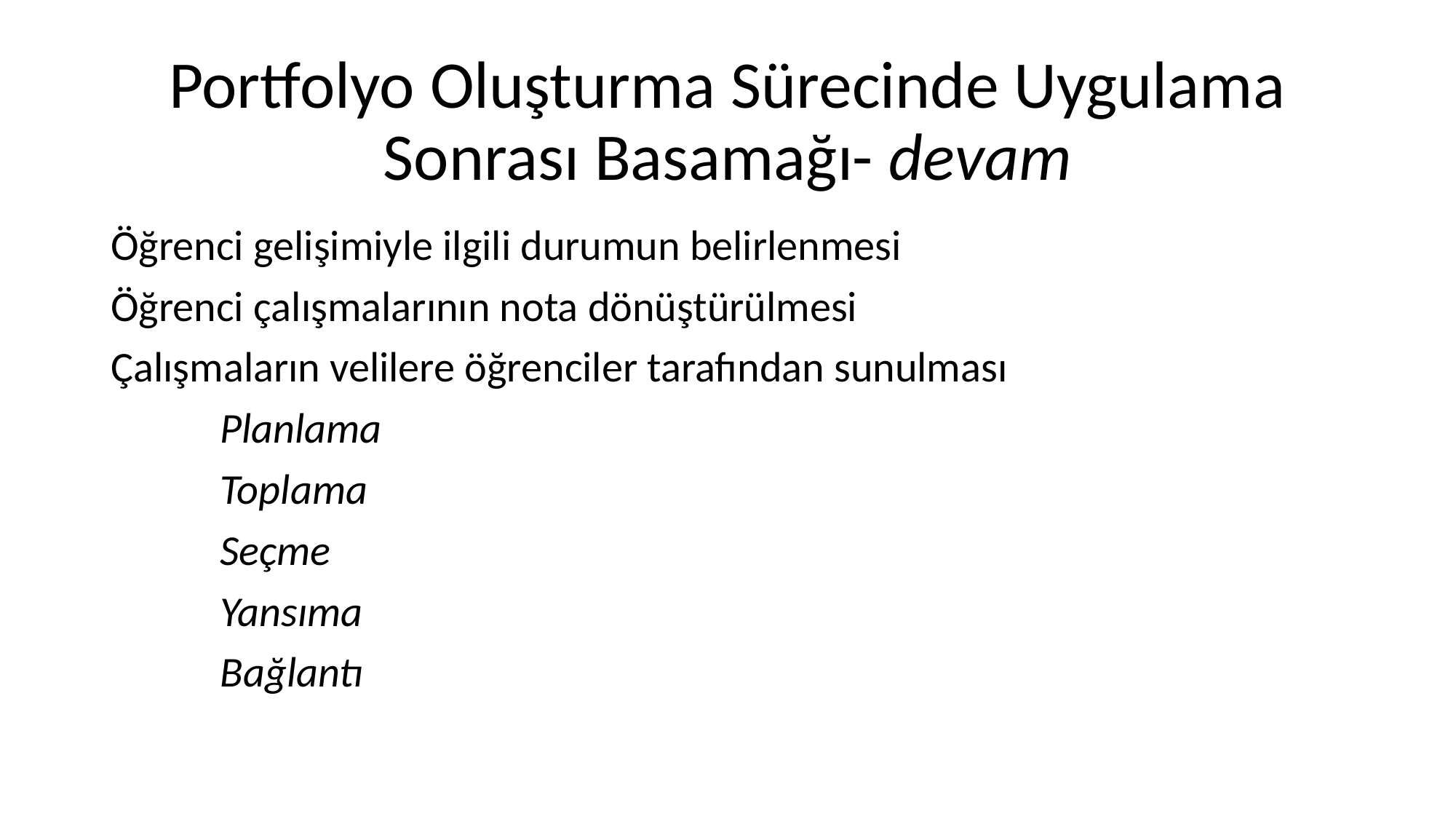

# Portfolyo Oluşturma Sürecinde Uygulama Sonrası Basamağı- devam
Öğrenci gelişimiyle ilgili durumun belirlenmesi
Öğrenci çalışmalarının nota dönüştürülmesi
Çalışmaların velilere öğrenciler tarafından sunulması
	Planlama
	Toplama
	Seçme
	Yansıma
	Bağlantı